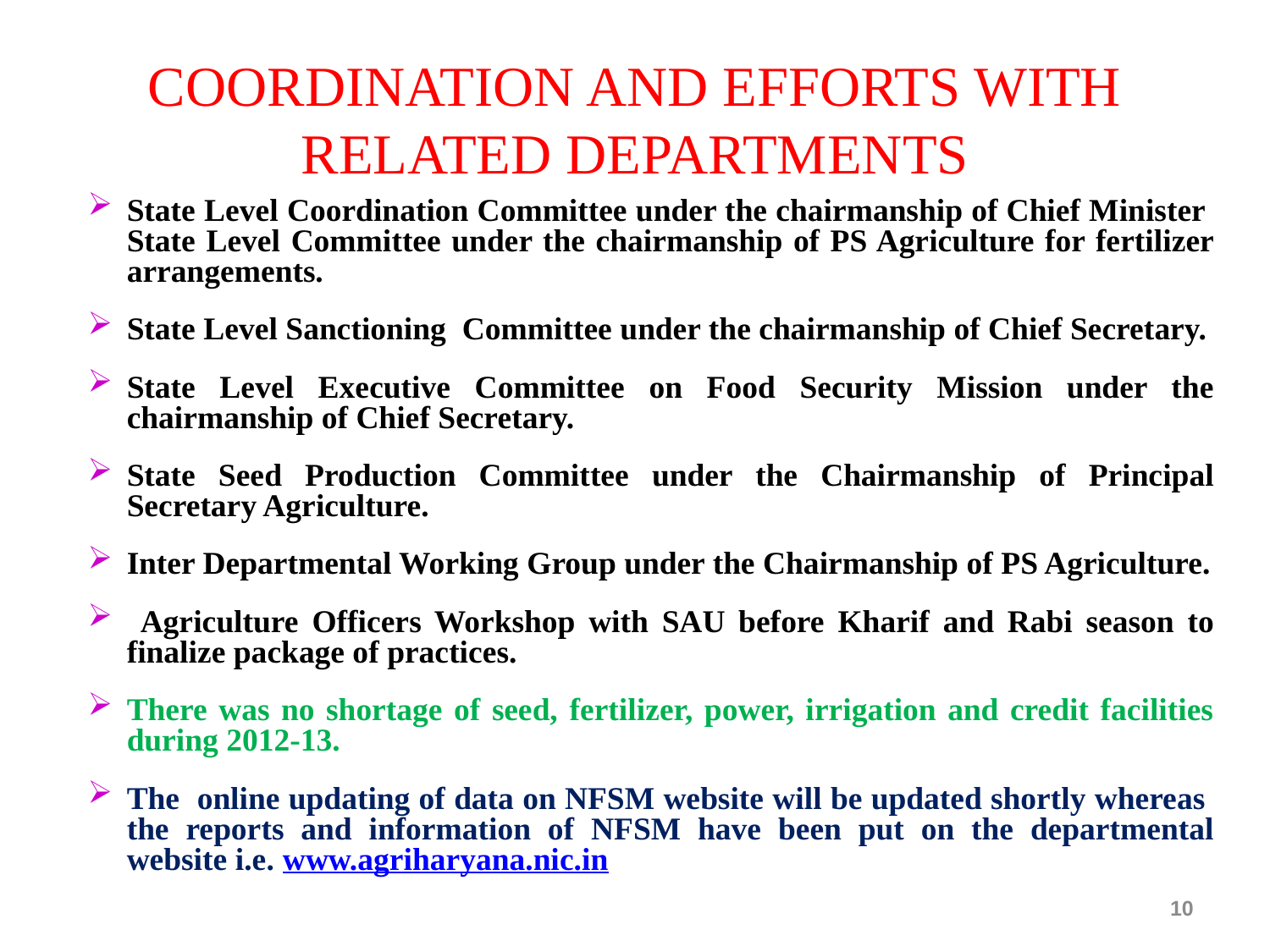

# COORDINATION AND EFFORTS WITH RELATED DEPARTMENTS
State Level Coordination Committee under the chairmanship of Chief Minister  State Level Committee under the chairmanship of PS Agriculture for fertilizer arrangements.
State Level Sanctioning  Committee under the chairmanship of Chief Secretary.
State Level Executive Committee on Food Security Mission under the chairmanship of Chief Secretary.
State Seed Production Committee under the Chairmanship of Principal Secretary Agriculture.
Inter Departmental Working Group under the Chairmanship of PS Agriculture.
 Agriculture Officers Workshop with SAU before Kharif and Rabi season to finalize package of practices.
There was no shortage of seed, fertilizer, power, irrigation and credit facilities during 2012-13.
The  online updating of data on NFSM website will be updated shortly whereas  the reports and information of NFSM have been put on the departmental website i.e. www.agriharyana.nic.in

10